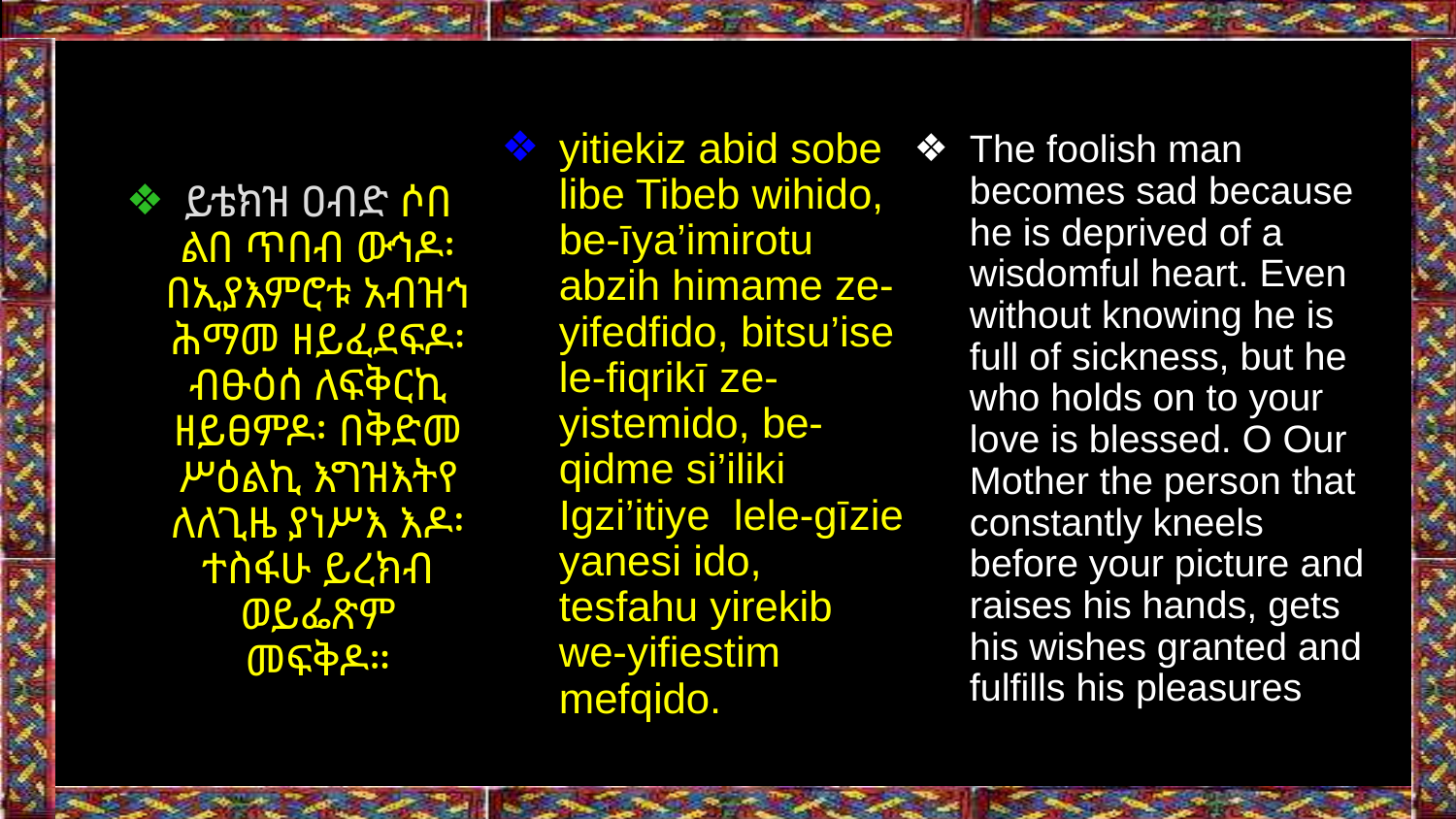

The foolish man becomes sad because he is deprived of a wisdomful heart. Even without knowing he is full of sickness, but he who holds on to your love is blessed. O Our Mother the person that constantly kneels before your picture and raises his hands, gets his wishes granted and fulfills his pleasures
ይቴክዝ ዐብድ ሶበ ልበ ጥበብ ውኅዶ፡ በኢያእምሮቱ አብዝኅ ሕማመ ዘይፈደፍዶ፡ ብፁዕሰ ለፍቅርኪ ዘይፀምዶ፡ በቅድመ ሥዕልኪ እግዝእትየ ለለጊዜ ያነሥእ እዶ፡ ተስፋሁ ይረክብ ወይፌጽም መፍቅዶ።

yitiekiz abid sobe libe Tibeb wihido, be-īya’imirotu abzih himame ze-yifedfido, bitsu’ise le-fiqrikī ze-yistemido, be-qidme si’iliki Igzi’itiye  lele-gīzie yanesi ido, tesfahu yirekib we-yifiestim mefqido.